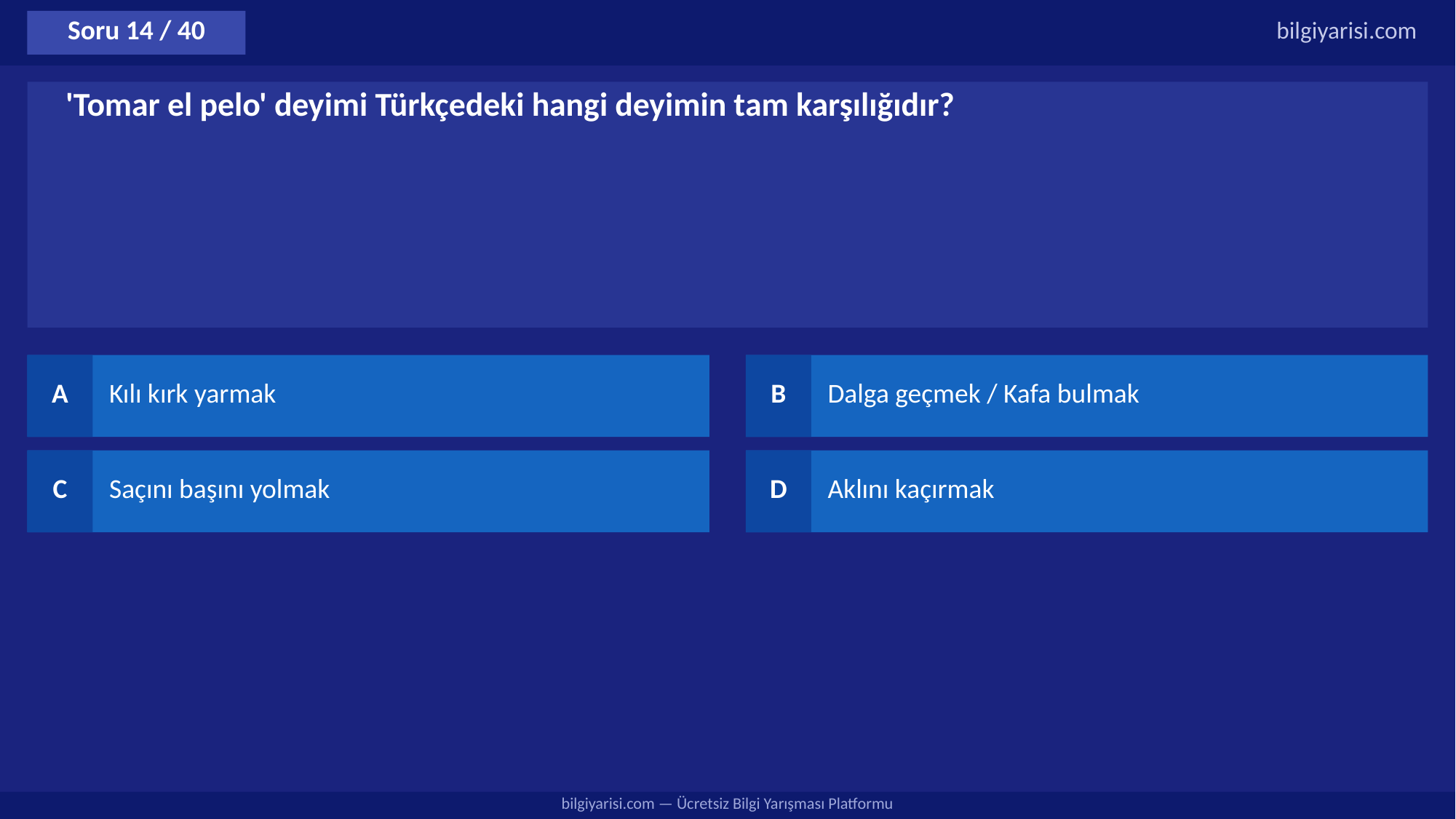

Soru 14 / 40
bilgiyarisi.com

'Tomar el pelo' deyimi Türkçedeki hangi deyimin tam karşılığıdır?

A
Kılı kırk yarmak

B
Dalga geçmek / Kafa bulmak

C
Saçını başını yolmak

D
Aklını kaçırmak
bilgiyarisi.com — Ücretsiz Bilgi Yarışması Platformu